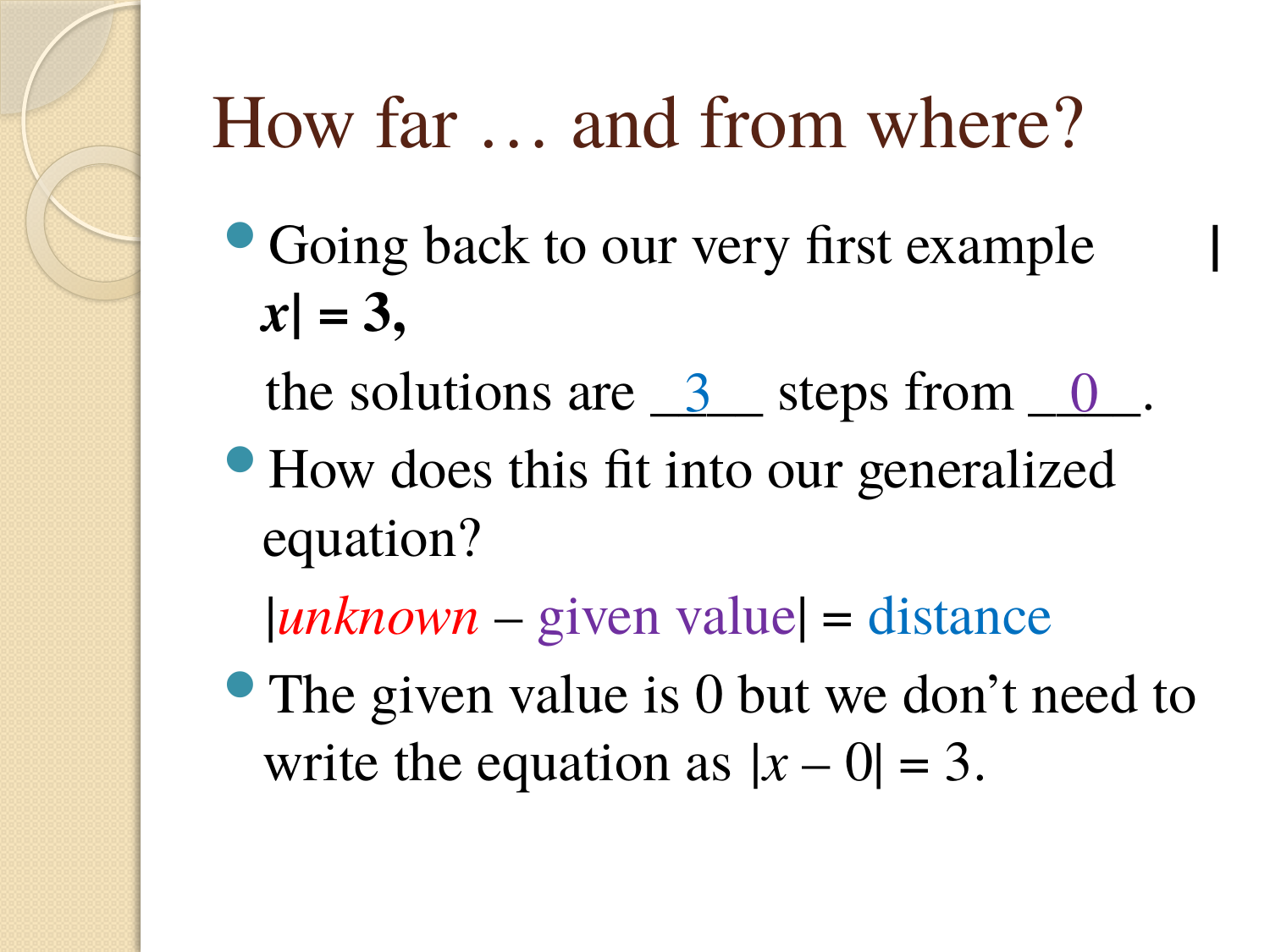

# How far … and from where?
Going back to our very first example        |x| = 3,
   the solutions are ____ steps from ____.
How does this fit into our generalized equation?
   |unknown – given value| = distance
The given value is 0 but we don’t need to write the equation as |x – 0| = 3.
3
0